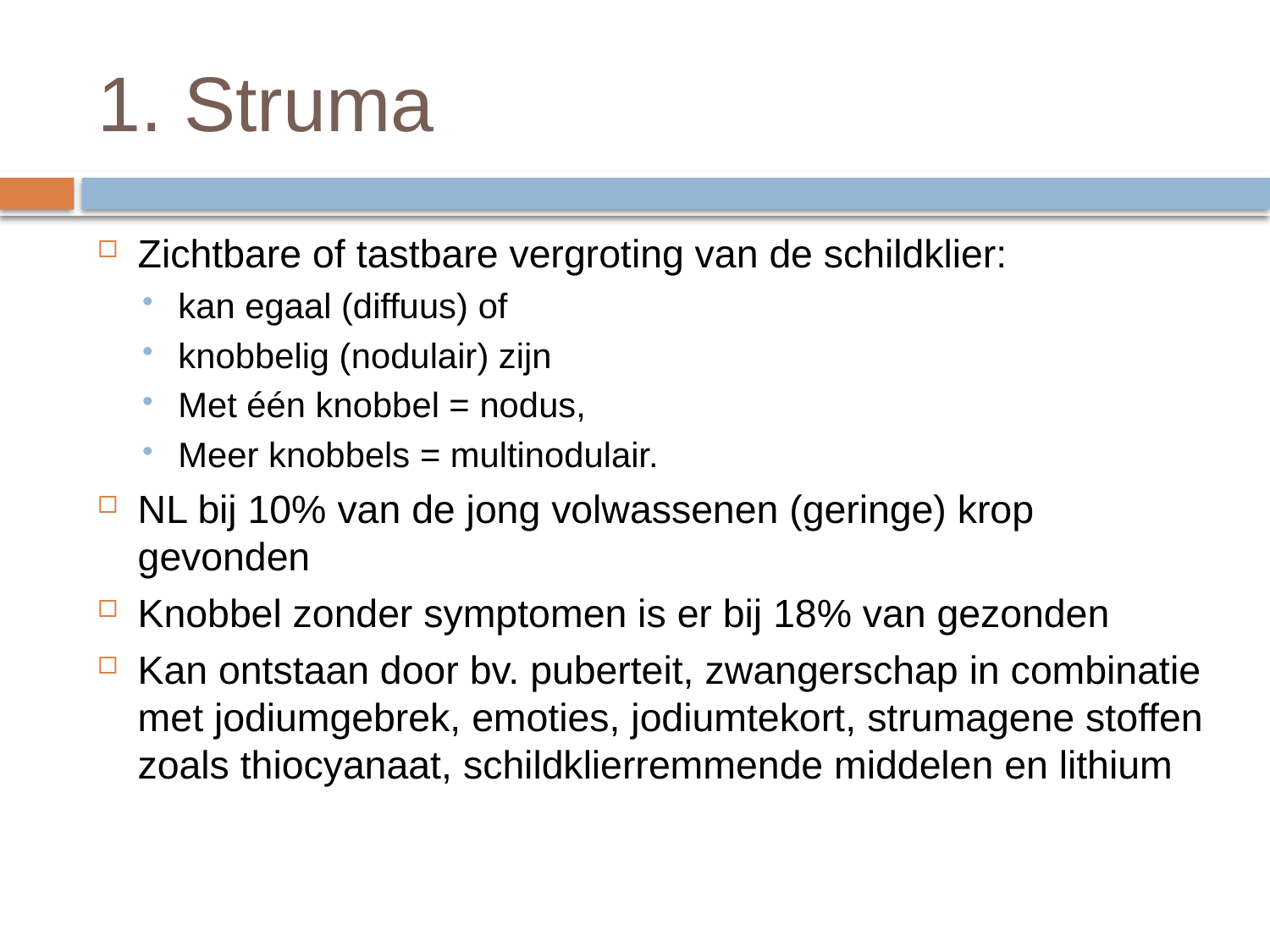

# 1. Struma
Zichtbare of tastbare vergroting van de schildklier:
kan egaal (diffuus) of
knobbelig (nodulair) zijn
Met één knobbel = nodus,
Meer knobbels = multinodulair.
NL bij 10% van de jong volwassenen (geringe) krop gevonden
Knobbel zonder symptomen is er bij 18% van gezonden
Kan ontstaan door bv. puberteit, zwangerschap in combinatie met jodiumgebrek, emoties, jodiumtekort, strumagene stoffen zoals thiocyanaat, schildklierremmende middelen en lithium